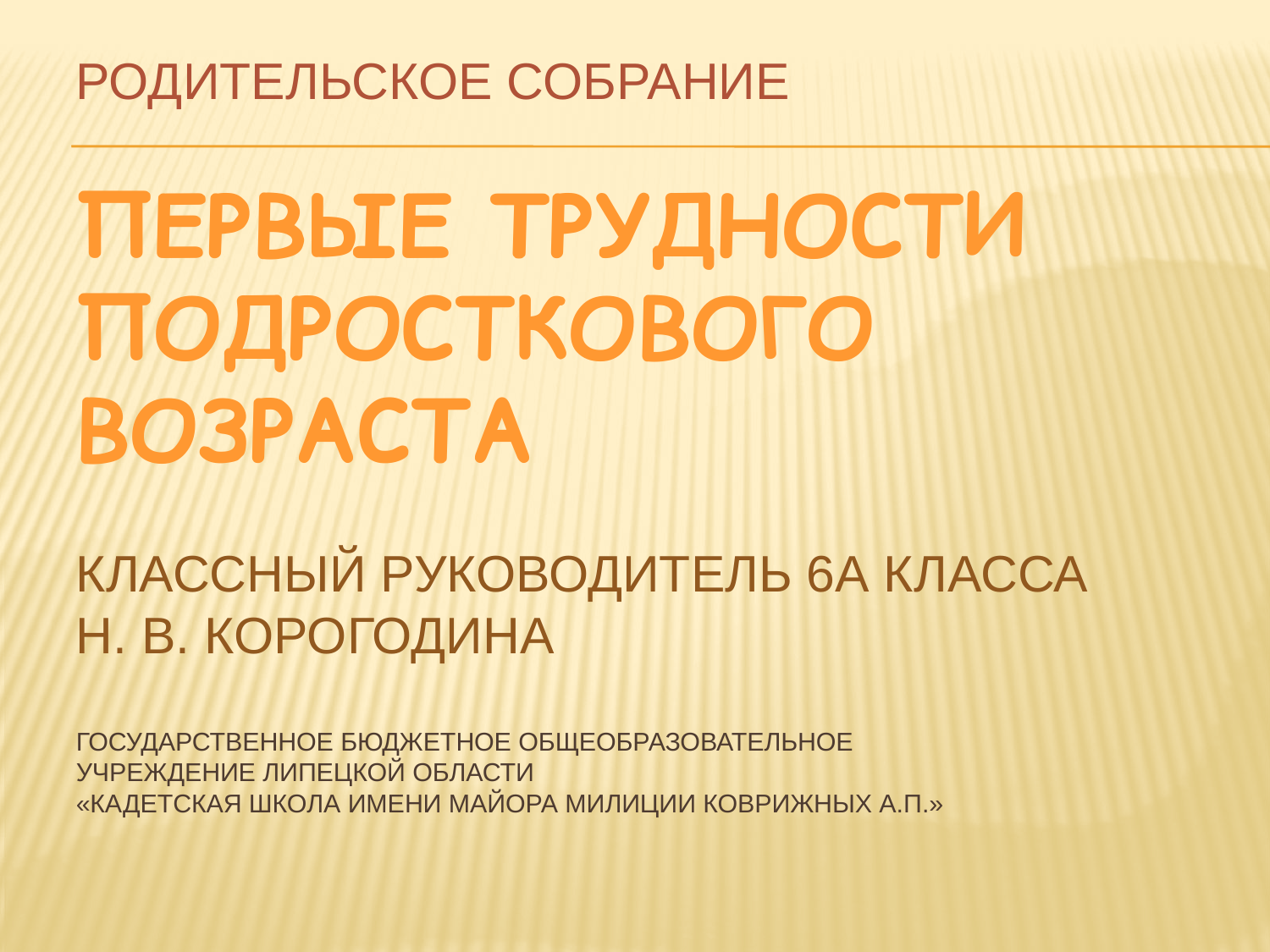

# Родительское собрание Первые трудности Подросткового возраста Классный руководитель 6а класса Н. В. Корогодина Государственное бюджетное общеобразовательное учреждение Липецкой области «Кадетская школа имени майора милиции Коврижных А.П.»